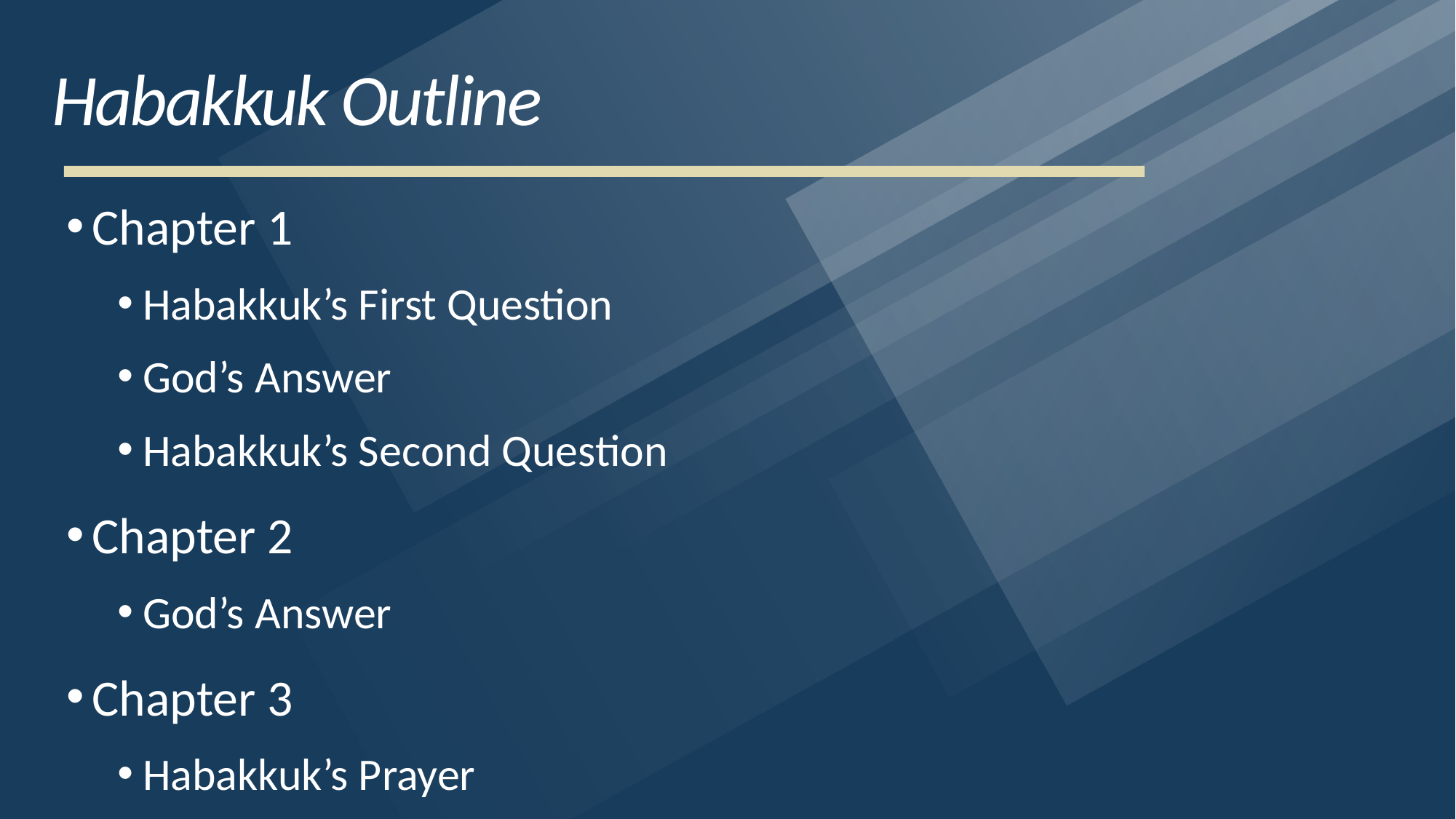

# Habakkuk Outline

Chapter 1
Habakkuk’s First Question
God’s Answer
Habakkuk’s Second Question
Chapter 2
God’s Answer
Chapter 3
Habakkuk’s Prayer